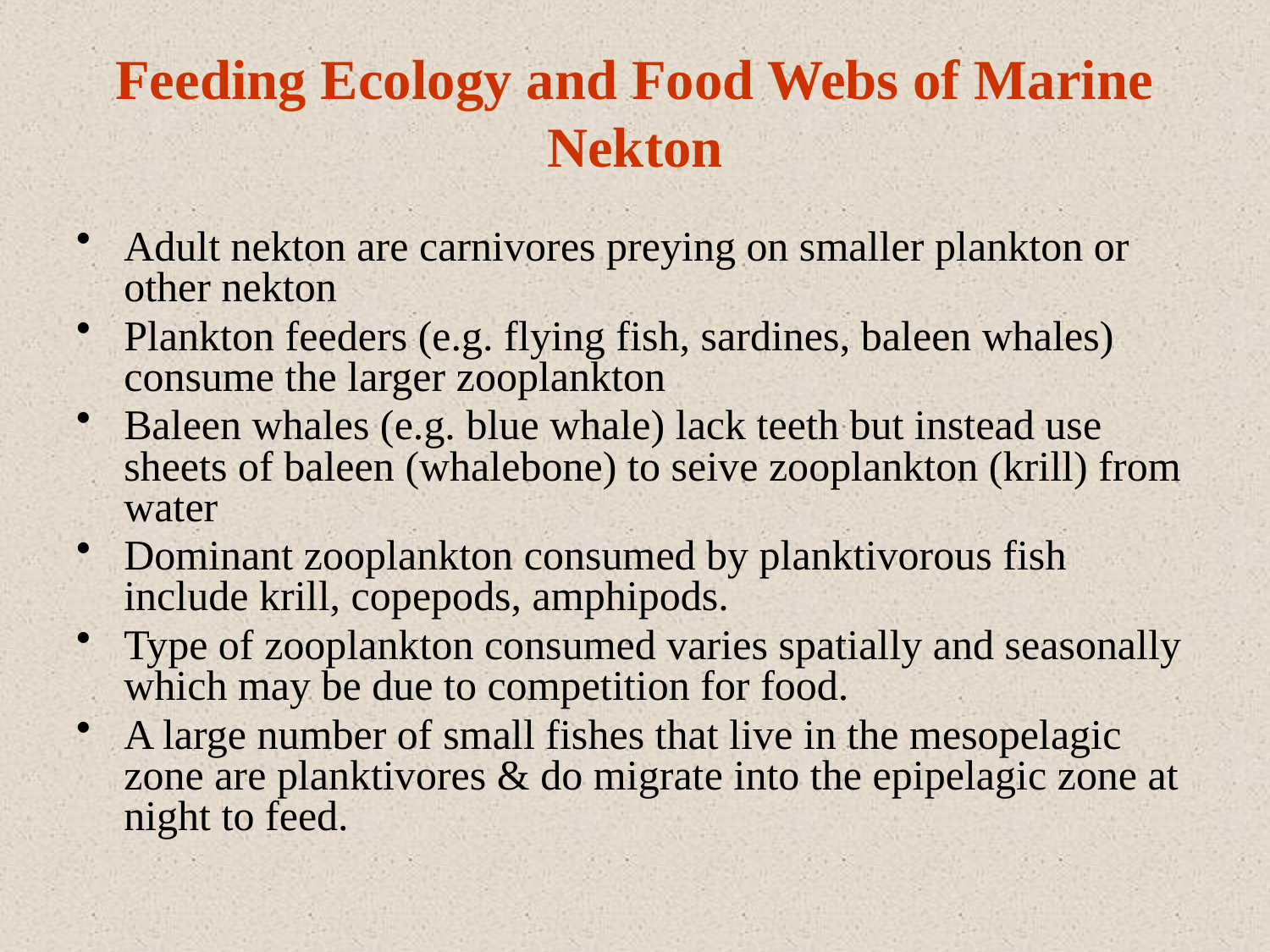

# Feeding Ecology and Food Webs of Marine Nekton
Adult nekton are carnivores preying on smaller plankton or other nekton
Plankton feeders (e.g. flying fish, sardines, baleen whales) consume the larger zooplankton
Baleen whales (e.g. blue whale) lack teeth but instead use sheets of baleen (whalebone) to seive zooplankton (krill) from water
Dominant zooplankton consumed by planktivorous fish include krill, copepods, amphipods.
Type of zooplankton consumed varies spatially and seasonally which may be due to competition for food.
A large number of small fishes that live in the mesopelagic zone are planktivores & do migrate into the epipelagic zone at night to feed.